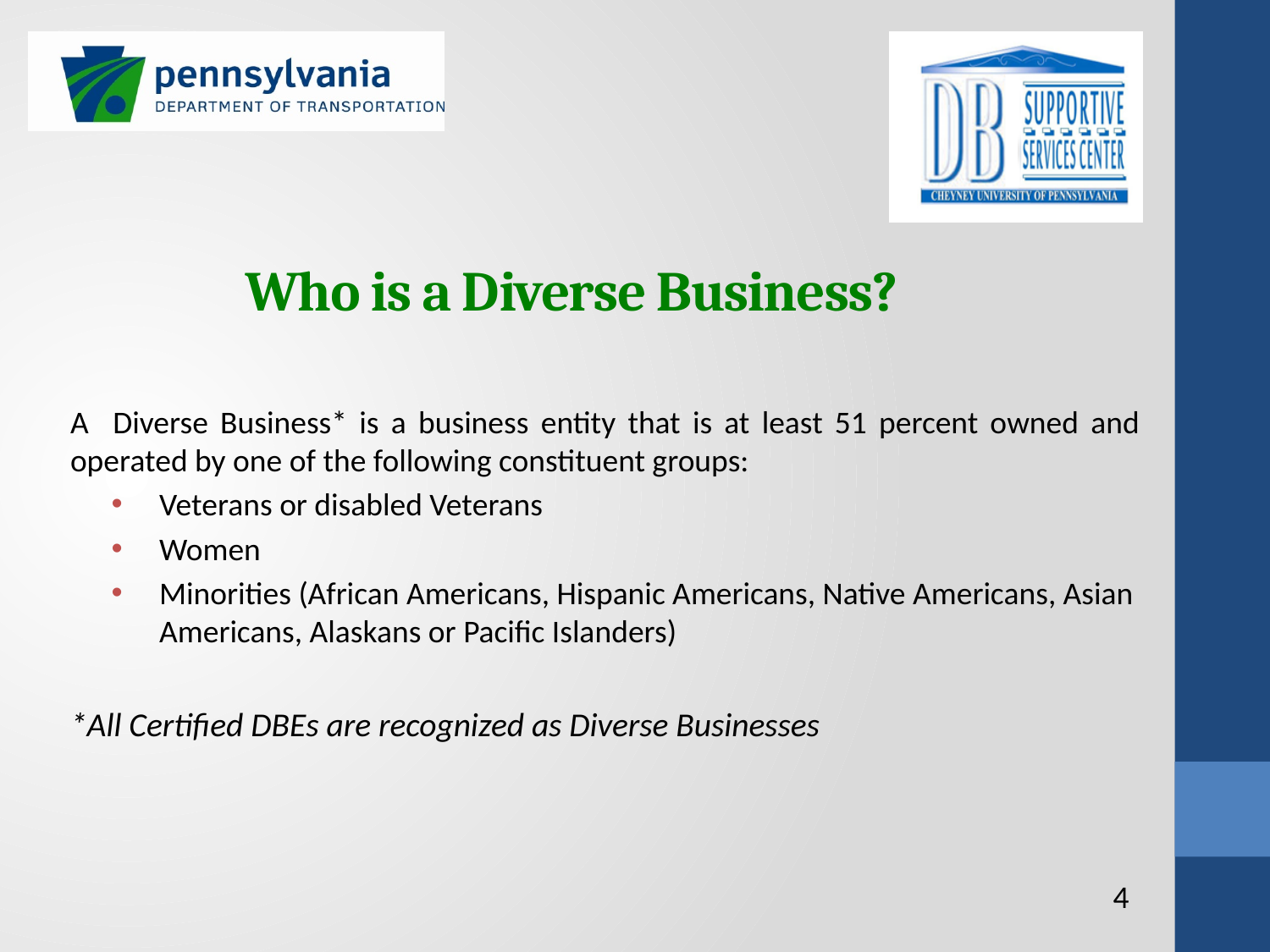

# Who is a Diverse Business?

A  Diverse Business* is a business entity that is at least 51 percent owned and operated by one of the following constituent groups:
Veterans or disabled Veterans
Women
Minorities (African Americans, Hispanic Americans, Native Americans, Asian Americans, Alaskans or Pacific Islanders)

*All Certified DBEs are recognized as Diverse Businesses

4